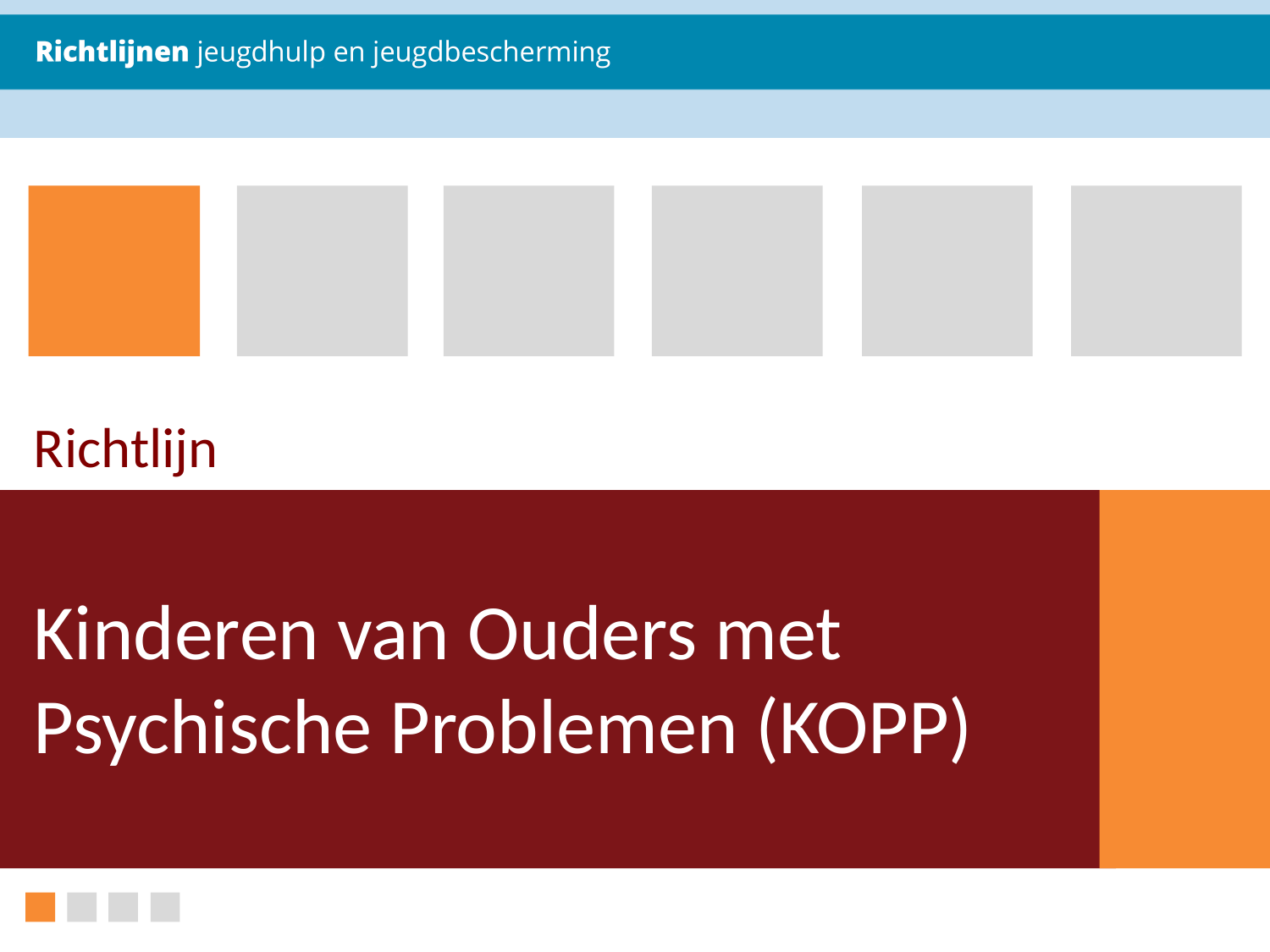

Richtlijn
# Kinderen van Ouders met Psychische Problemen (KOPP)